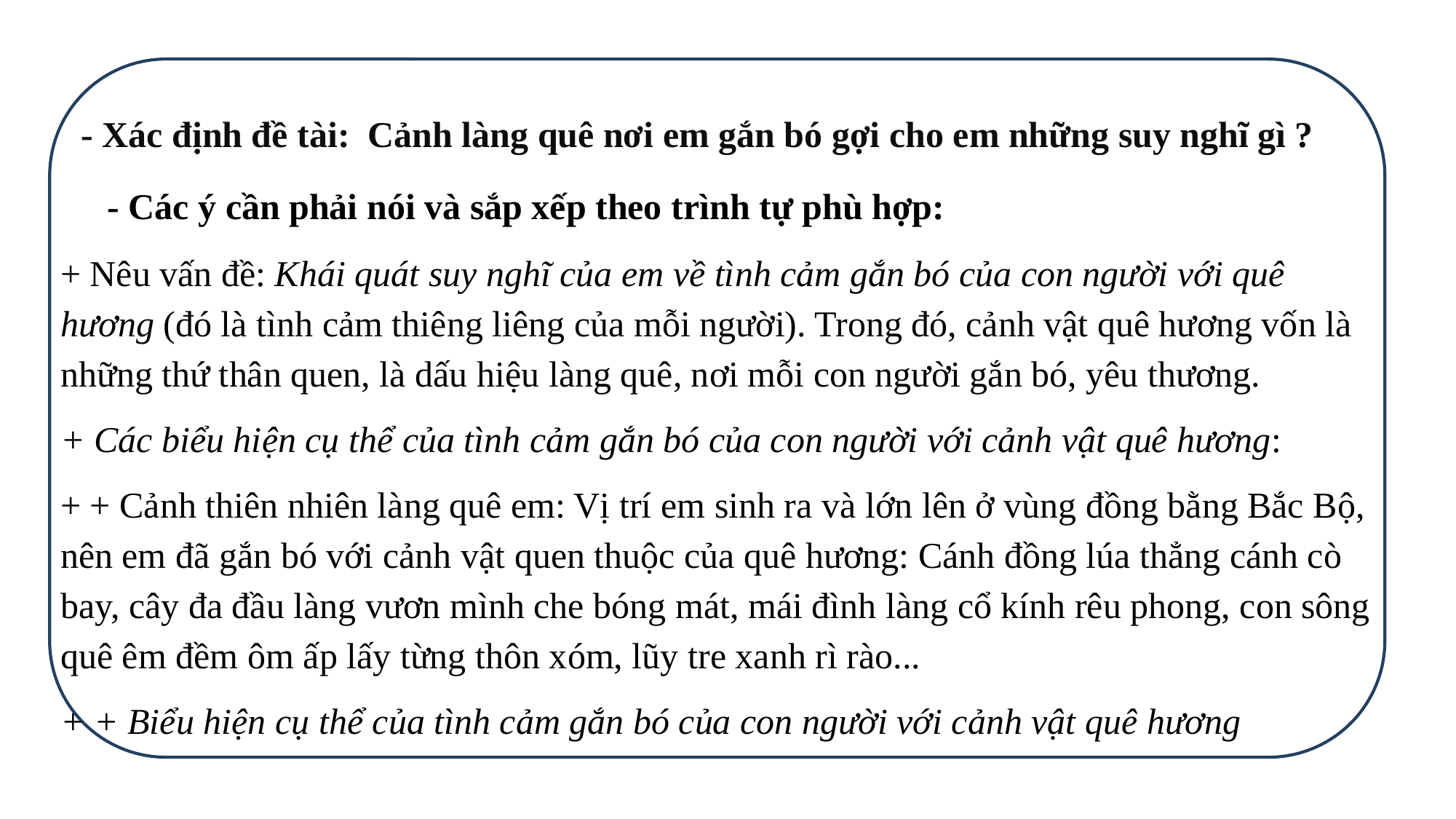

- Xác định đề tài:  Cảnh làng quê nơi em gắn bó gợi cho em những suy nghĩ gì ?
- Các ý cần phải nói và sắp xếp theo trình tự phù hợp:
+ Nêu vấn đề: Khái quát suy nghĩ của em về tình cảm gắn bó của con người với quê hương (đó là tình cảm thiêng liêng của mỗi người). Trong đó, cảnh vật quê hương vốn là những thứ thân quen, là dấu hiệu làng quê, nơi mỗi con người gắn bó, yêu thương.
+ Các biểu hiện cụ thể của tình cảm gắn bó của con người với cảnh vật quê hương:
+ + Cảnh thiên nhiên làng quê em: Vị trí em sinh ra và lớn lên ở vùng đồng bằng Bắc Bộ, nên em đã gắn bó với cảnh vật quen thuộc của quê hương: Cánh đồng lúa thẳng cánh cò bay, cây đa đầu làng vươn mình che bóng mát, mái đình làng cổ kính rêu phong, con sông quê êm đềm ôm ấp lấy từng thôn xóm, lũy tre xanh rì rào...
+ + Biểu hiện cụ thể của tình cảm gắn bó của con người với cảnh vật quê hương